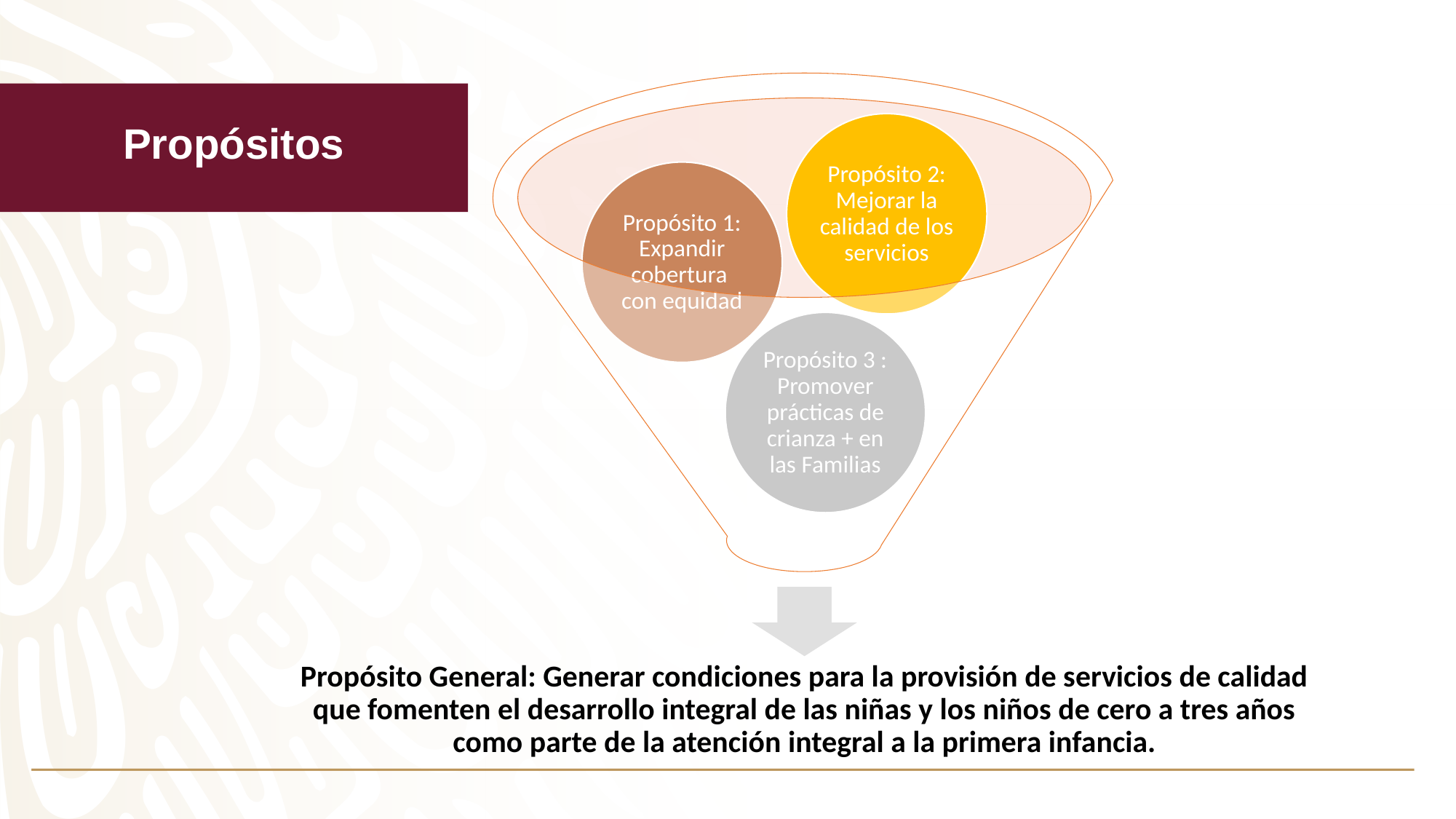

Propósito General: Generar condiciones para la provisión de servicios de calidad que fomenten el desarrollo integral de las niñas y los niños de cero a tres años como parte de la atención integral a la primera infancia.
Propósito 3 : Promover prácticas de crianza + en las Familias
Propósito 1: Expandir cobertura  con equidad
Propósito 2: Mejorar la calidad de los servicios
# Propósitos